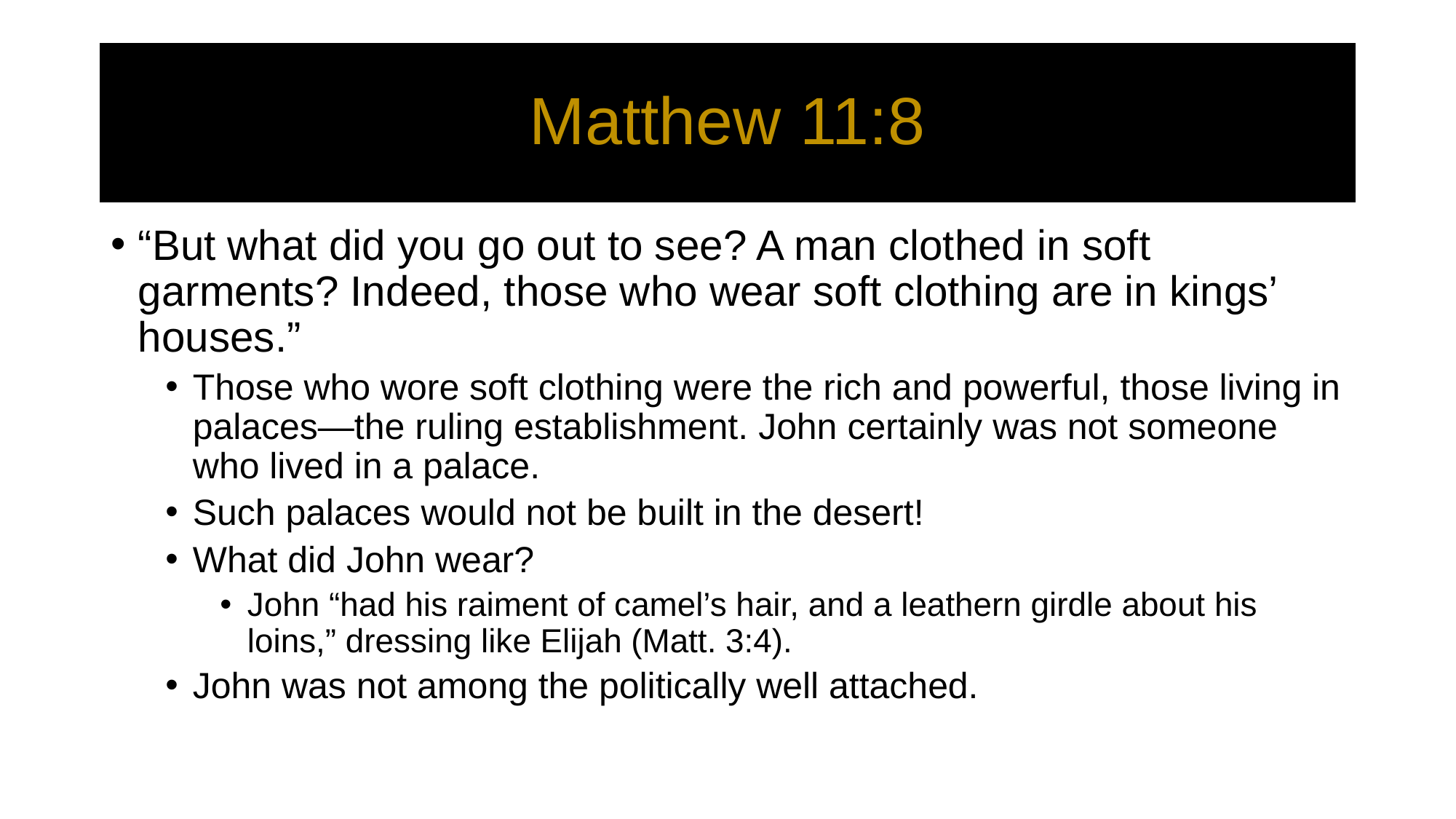

# Matthew 11:8
“But what did you go out to see? A man clothed in soft garments? Indeed, those who wear soft clothing are in kings’ houses.”
Those who wore soft clothing were the rich and powerful, those living in palaces—the ruling establishment. John certainly was not someone who lived in a palace.
Such palaces would not be built in the desert!
What did John wear?
John “had his raiment of camel’s hair, and a leathern girdle about his loins,” dressing like Elijah (Matt. 3:4).
John was not among the politically well attached.